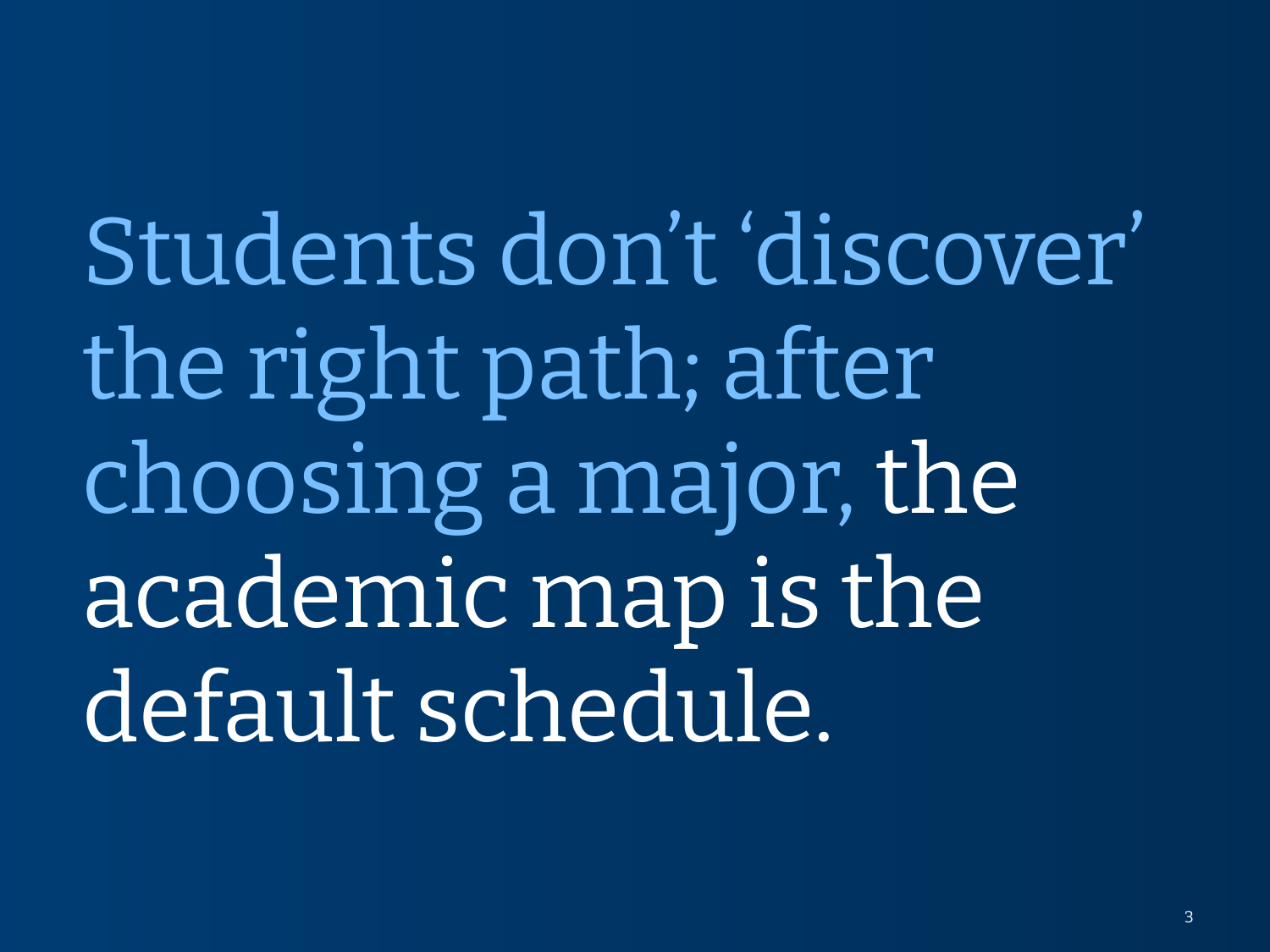

Students don’t ‘discover’ the right path; after choosing a major, the academic map is the default schedule.
3